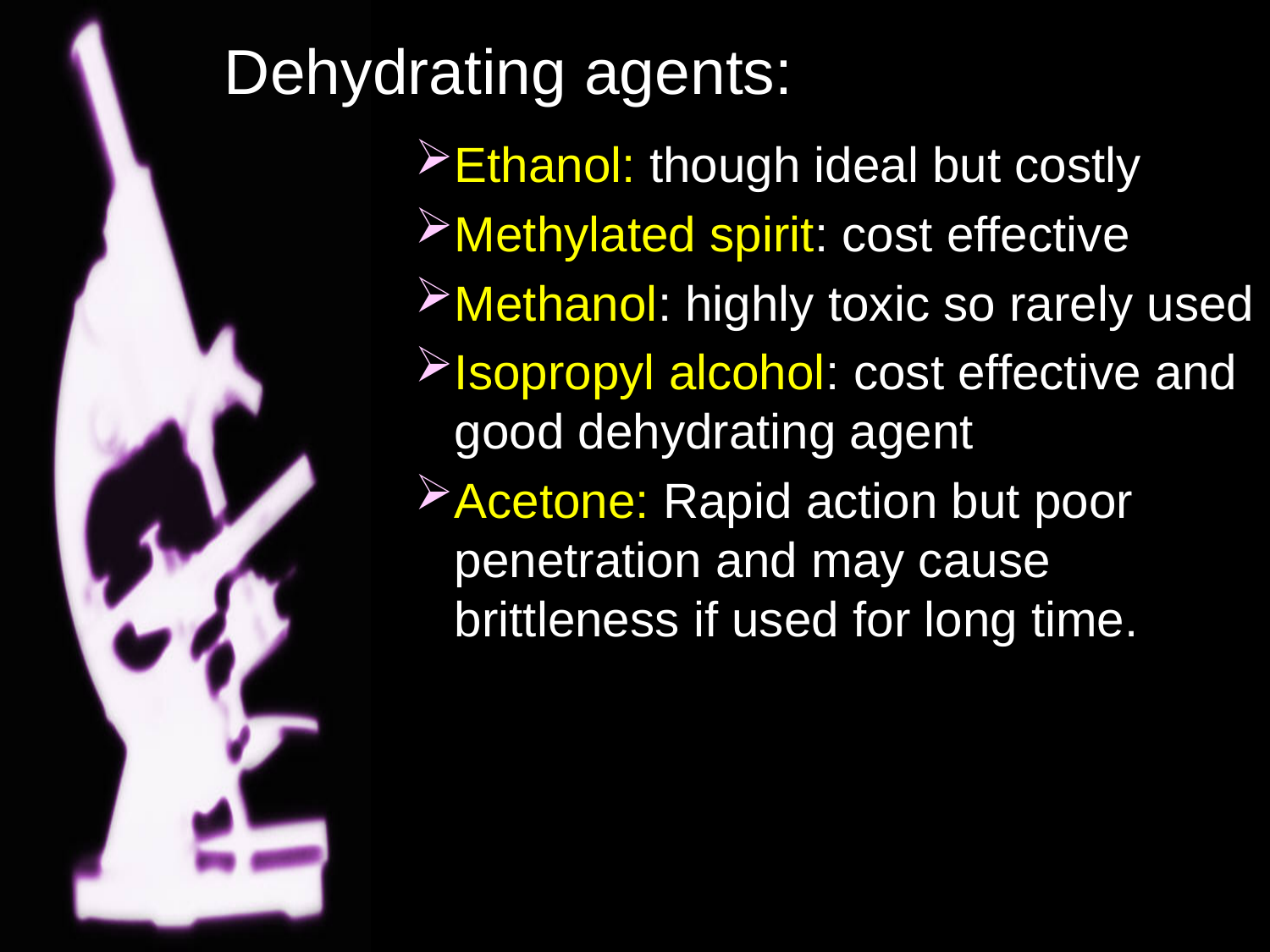

# Dehydrating agents:
Ethanol: though ideal but costly
Methylated spirit: cost effective
Methanol: highly toxic so rarely used
Isopropyl alcohol: cost effective and good dehydrating agent
Acetone: Rapid action but poor penetration and may cause brittleness if used for long time.